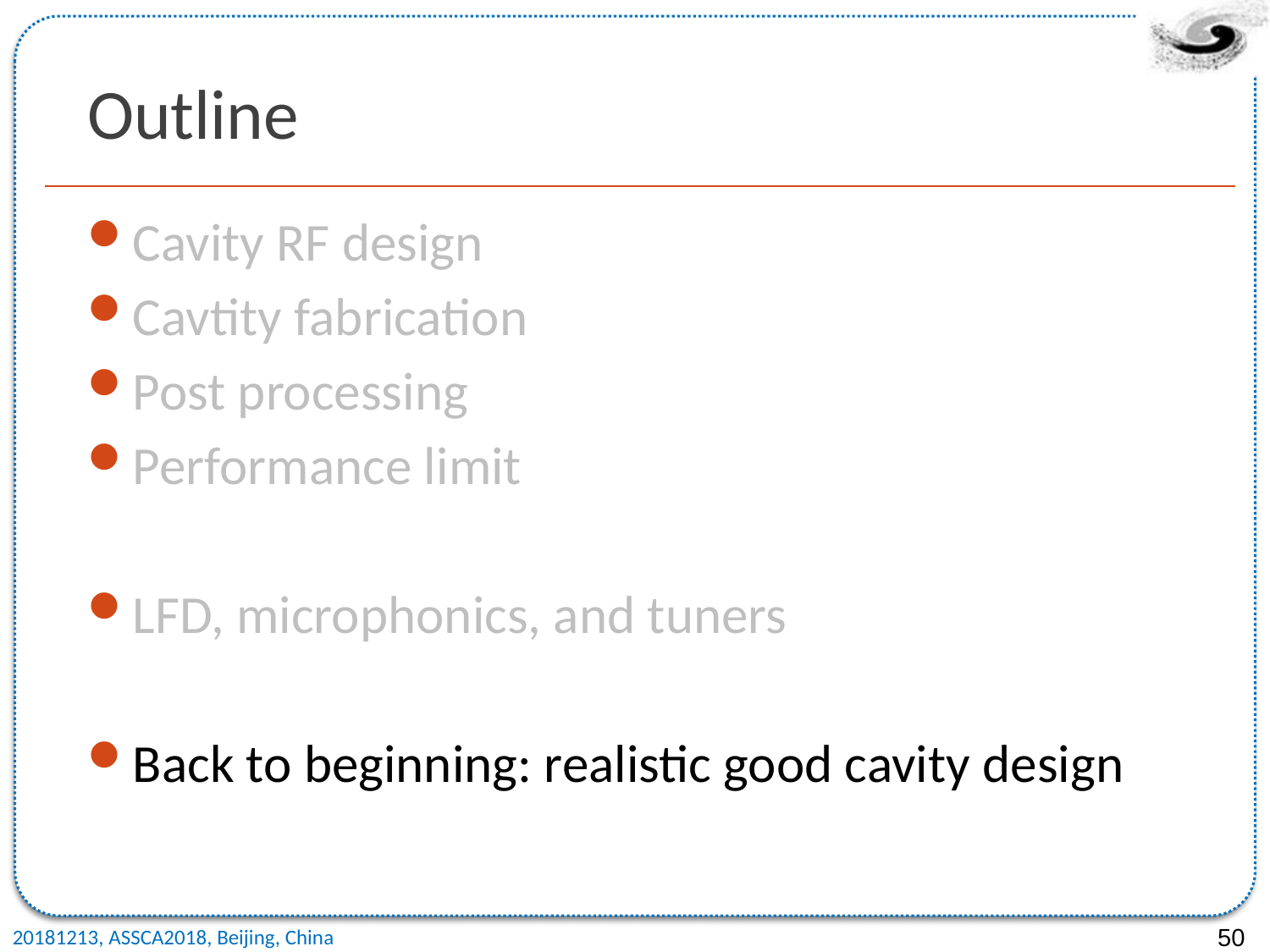

# Outline
Cavity RF design
Cavtity fabrication
Post processing
Performance limit

LFD, microphonics, and tuners

Back to beginning: realistic good cavity design